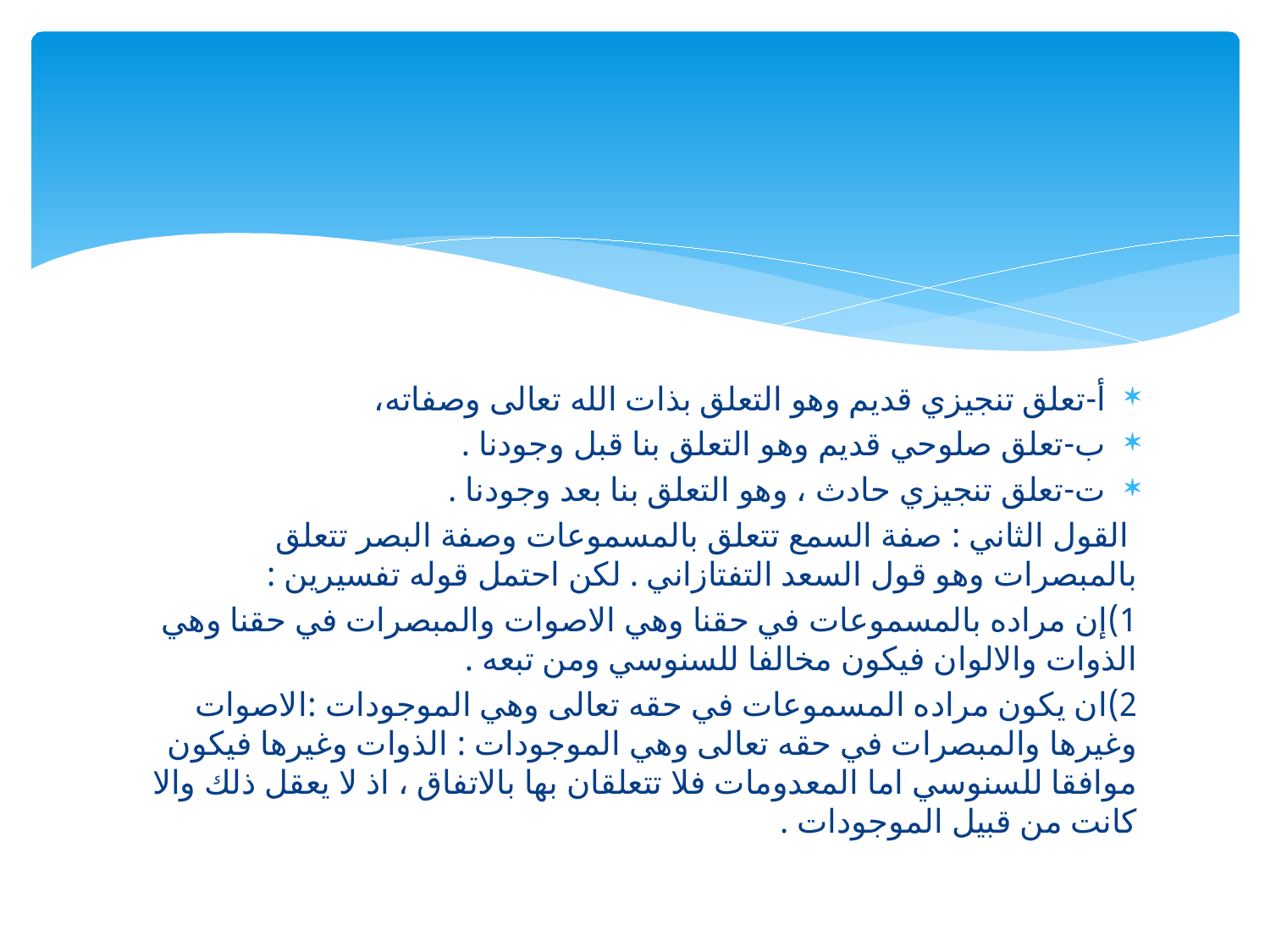

#
أ‌-	تعلق تنجيزي قديم وهو التعلق بذات الله تعالى وصفاته،
ب‌-	تعلق صلوحي قديم وهو التعلق بنا قبل وجودنا .
ت‌-	تعلق تنجيزي حادث ، وهو التعلق بنا بعد وجودنا .
 القول الثاني : صفة السمع تتعلق بالمسموعات وصفة البصر تتعلق بالمبصرات وهو قول السعد التفتازاني . لكن احتمل قوله تفسيرين :
1)	إن مراده بالمسموعات في حقنا وهي الاصوات والمبصرات في حقنا وهي الذوات والالوان فيكون مخالفا للسنوسي ومن تبعه .
2)	ان يكون مراده المسموعات في حقه تعالى وهي الموجودات :الاصوات وغيرها والمبصرات في حقه تعالى وهي الموجودات : الذوات وغيرها فيكون موافقا للسنوسي اما المعدومات فلا تتعلقان بها بالاتفاق ، اذ لا يعقل ذلك والا كانت من قبيل الموجودات .